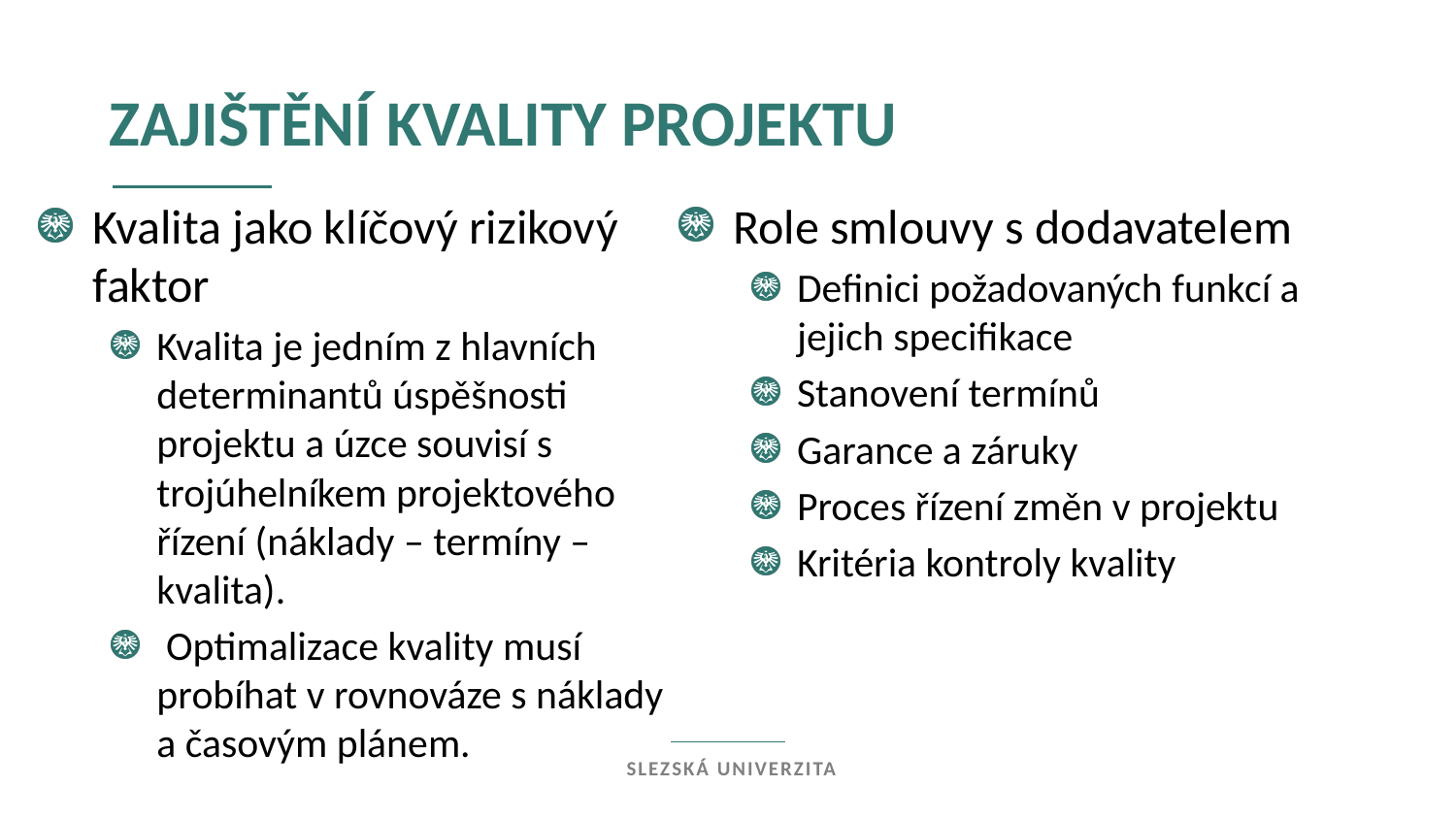

zajištění kvality projektu
Role smlouvy s dodavatelem
Definici požadovaných funkcí a jejich specifikace
Stanovení termínů
Garance a záruky
Proces řízení změn v projektu
Kritéria kontroly kvality
Kvalita jako klíčový rizikový faktor
Kvalita je jedním z hlavních determinantů úspěšnosti projektu a úzce souvisí s trojúhelníkem projektového řízení (náklady – termíny – kvalita).
 Optimalizace kvality musí probíhat v rovnováze s náklady a časovým plánem.
Slezská univerzita